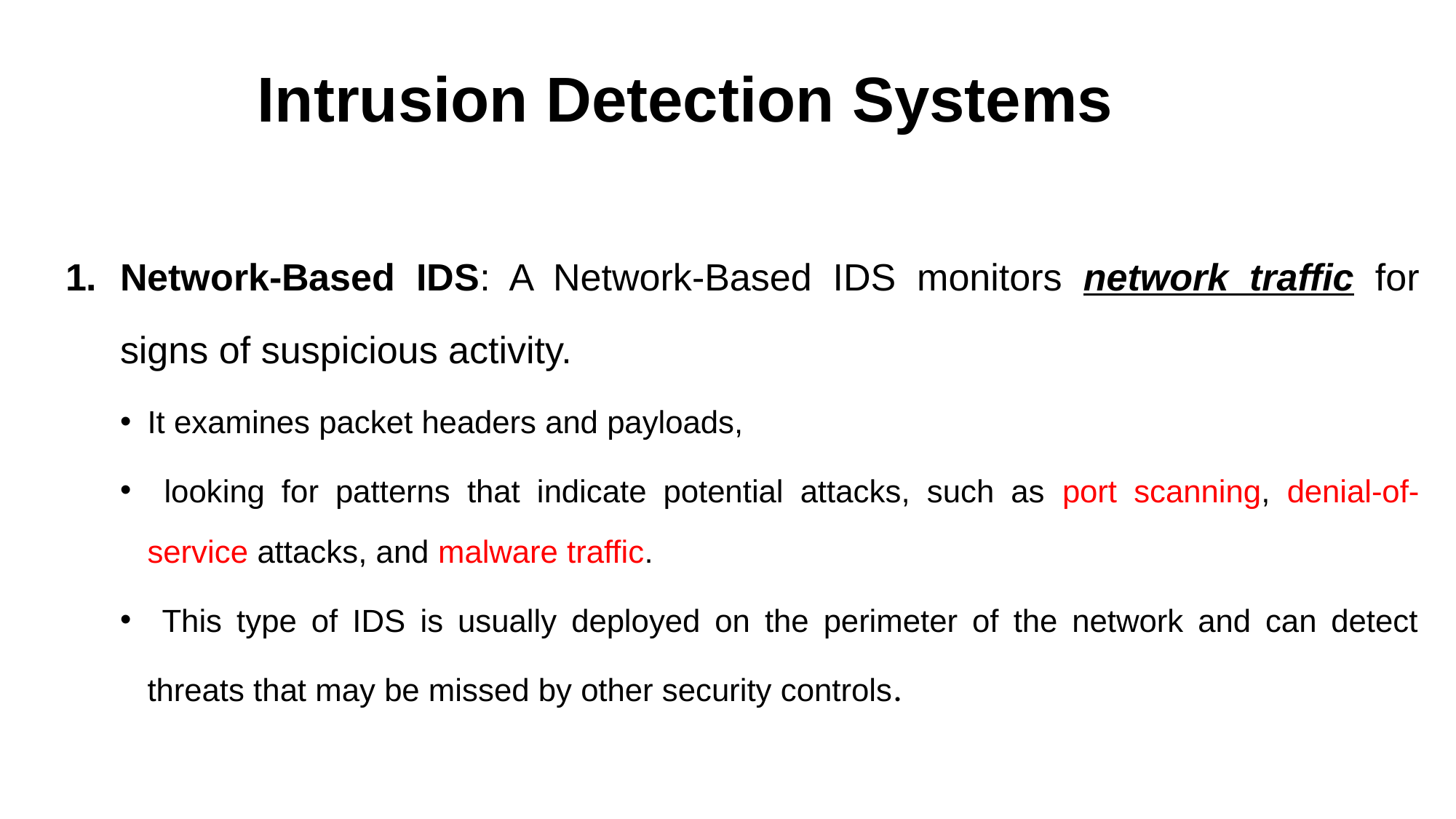

Intrusion Detection Systems
Network-Based IDS: A Network-Based IDS monitors network traffic for signs of suspicious activity.
It examines packet headers and payloads,
 looking for patterns that indicate potential attacks, such as port scanning, denial-of-service attacks, and malware traffic.
 This type of IDS is usually deployed on the perimeter of the network and can detect threats that may be missed by other security controls.